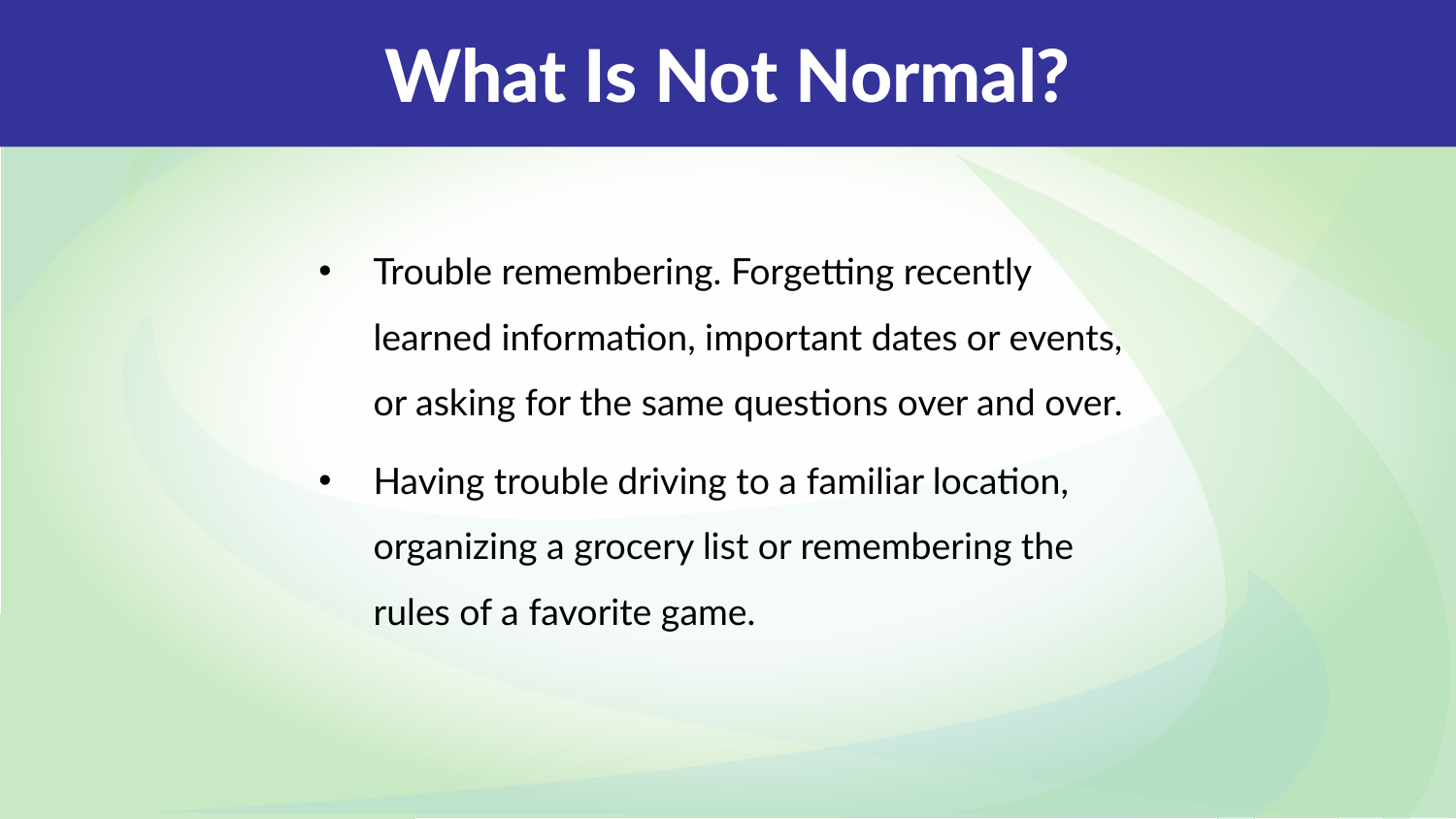

What Is Not Normal?
Trouble remembering. Forgetting recently learned information, important dates or events, or asking for the same questions over and over.
Having trouble driving to a familiar location, organizing a grocery list or remembering the rules of a favorite game.